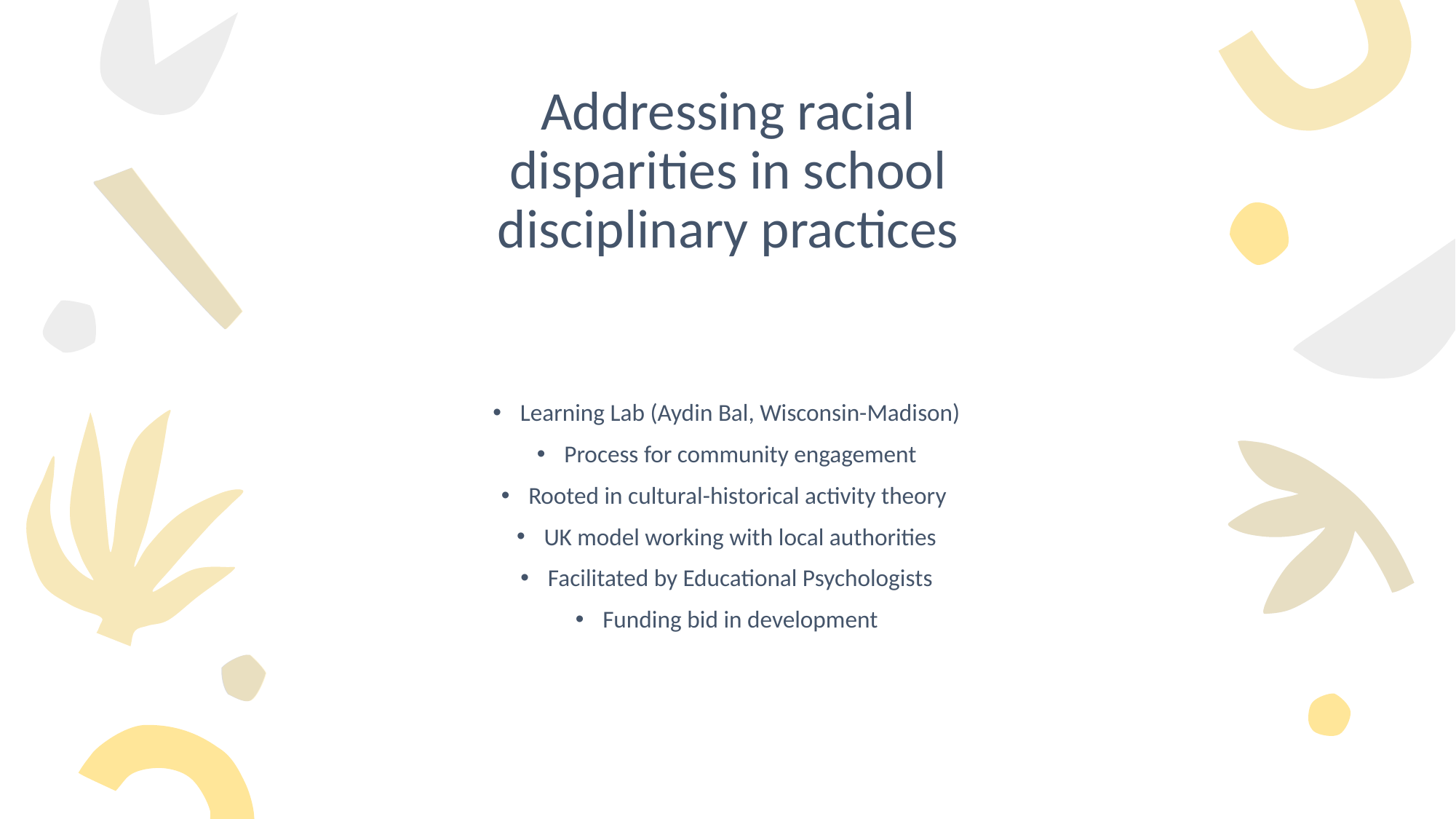

# Addressing racial disparities in school disciplinary practices

Learning Lab (Aydin Bal, Wisconsin-Madison)
Process for community engagement
Rooted in cultural-historical activity theory
UK model working with local authorities
Facilitated by Educational Psychologists
Funding bid in development